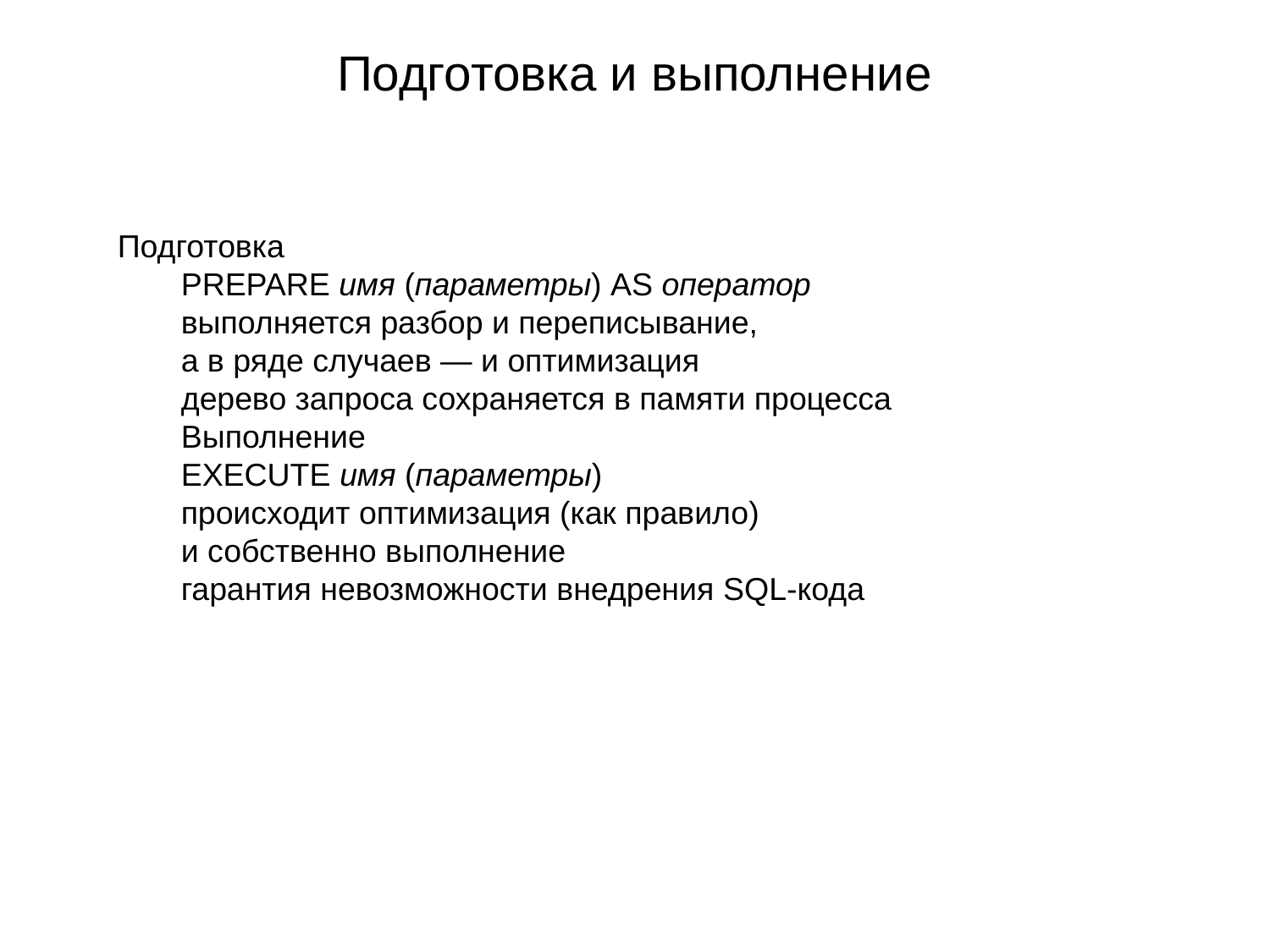

# Подготовка и выполнение
Подготовка
PREPARE имя (параметры) AS оператор
выполняется разбор и переписывание,
а в ряде случаев — и оптимизация
дерево запроса сохраняется в памяти процесса
Выполнение
EXECUTE имя (параметры)
происходит оптимизация (как правило)
и собственно выполнение
гарантия невозможности внедрения SQL-кода